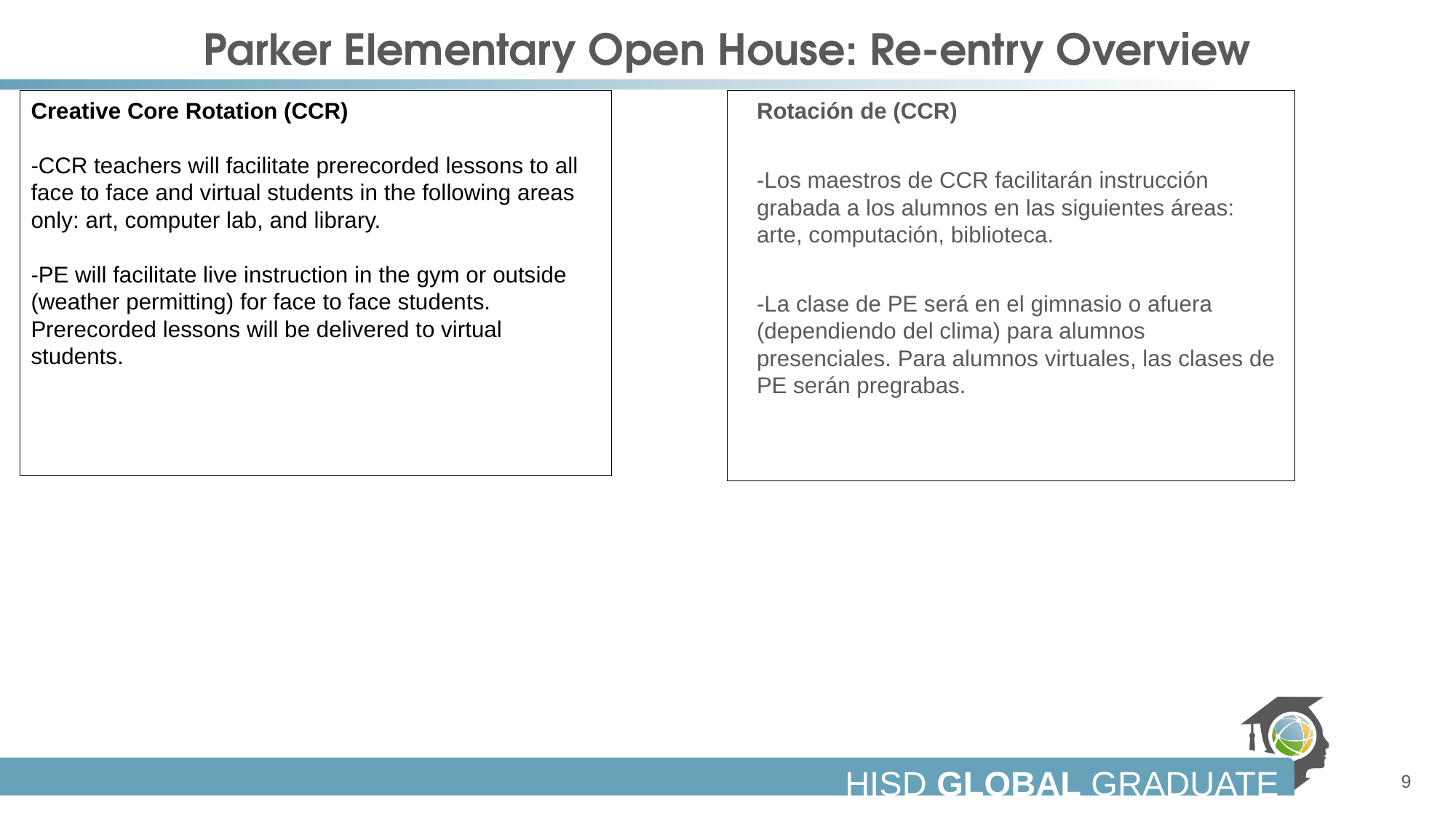

# Parker Elementary Open House: Re-entry Overview
Creative Core Rotation (CCR)

-CCR teachers will facilitate prerecorded lessons to all face to face and virtual students in the following areas only: art, computer lab, and library.

-PE will facilitate live instruction in the gym or outside (weather permitting) for face to face students.  Prerecorded lessons will be delivered to virtual students.

Rotación de (CCR)

-Los maestros de CCR facilitarán instrucción grabada a los alumnos en las siguientes áreas: arte, computación, biblioteca.

-La clase de PE será en el gimnasio o afuera (dependiendo del clima) para alumnos presenciales. Para alumnos virtuales, las clases de PE serán pregrabas.

9